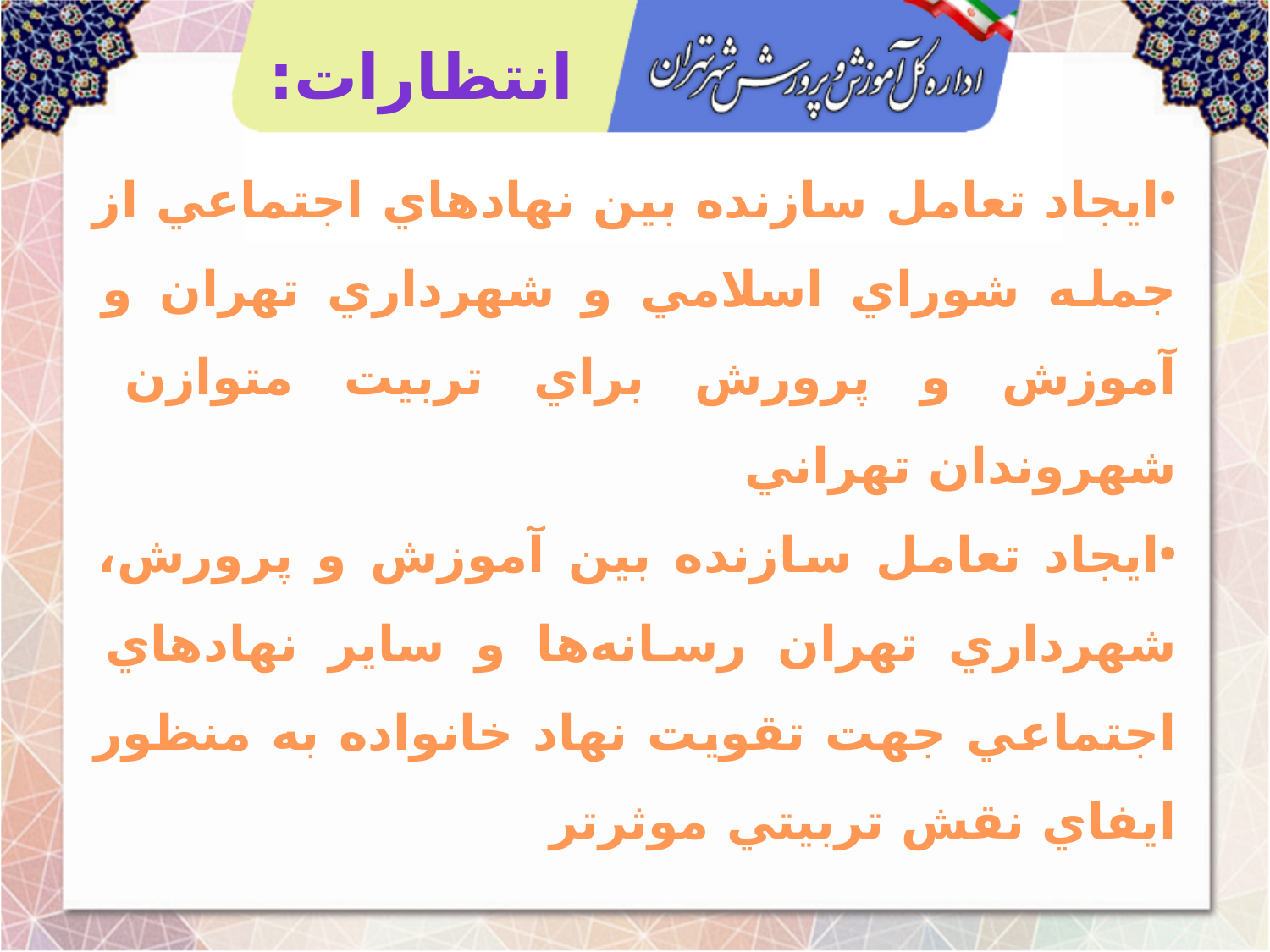

انتظارات:
ايجاد تعامل سازنده بين نهادهاي اجتماعي از جمله شوراي اسلامي و شهرداري تهران و آموزش و پرورش براي تربيت متوازن شهروندان تهراني
ايجاد تعامل سازنده بين آموزش و پرورش، شهرداري تهران رسانه‌ها و ساير نهادهاي اجتماعي جهت تقويت نهاد خانواده به منظور ايفاي نقش تربيتي موثرتر